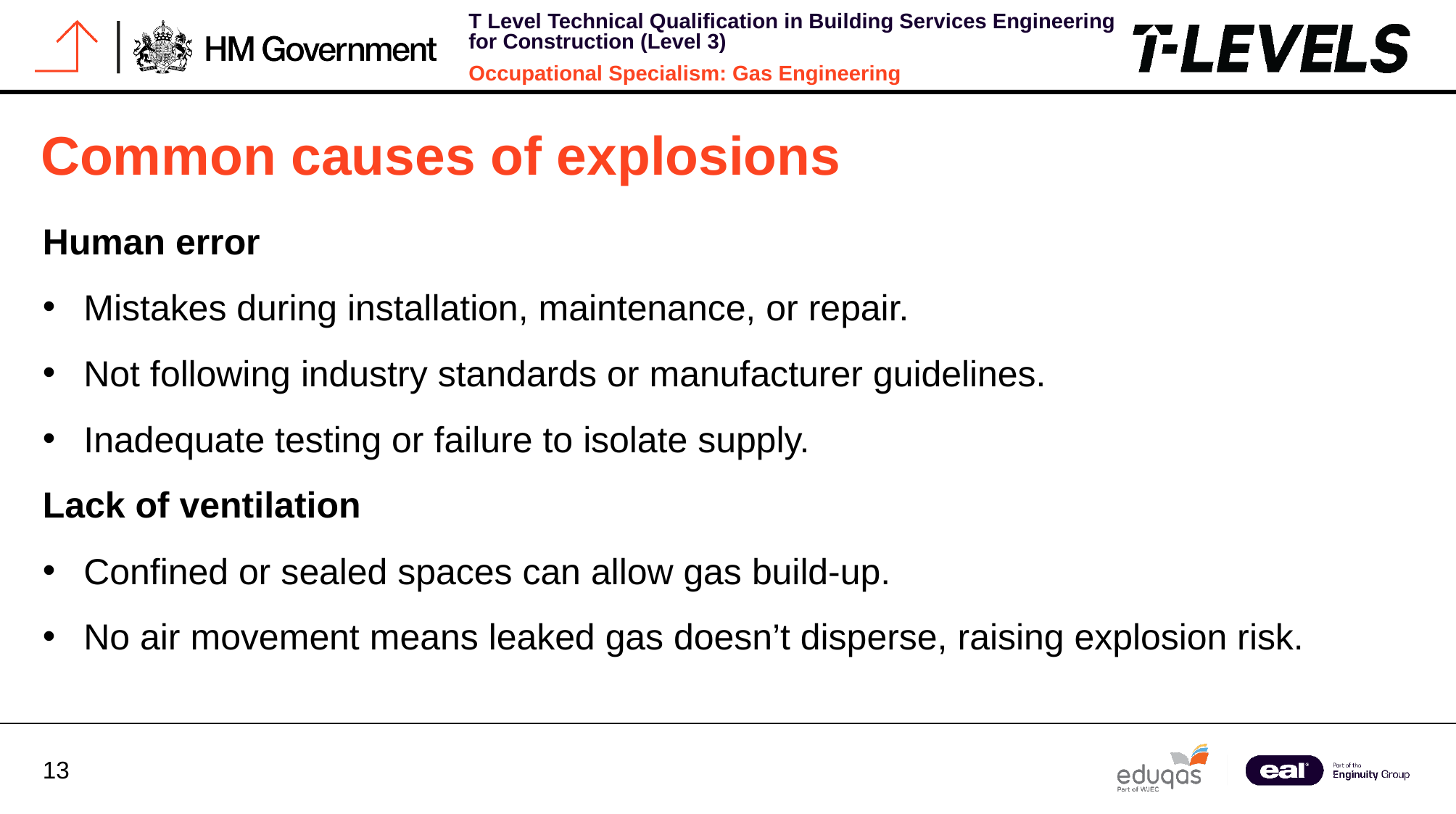

Common causes of explosions
Human error
Mistakes during installation, maintenance, or repair.
Not following industry standards or manufacturer guidelines.
Inadequate testing or failure to isolate supply.
Lack of ventilation
Confined or sealed spaces can allow gas build-up.
No air movement means leaked gas doesn’t disperse, raising explosion risk.